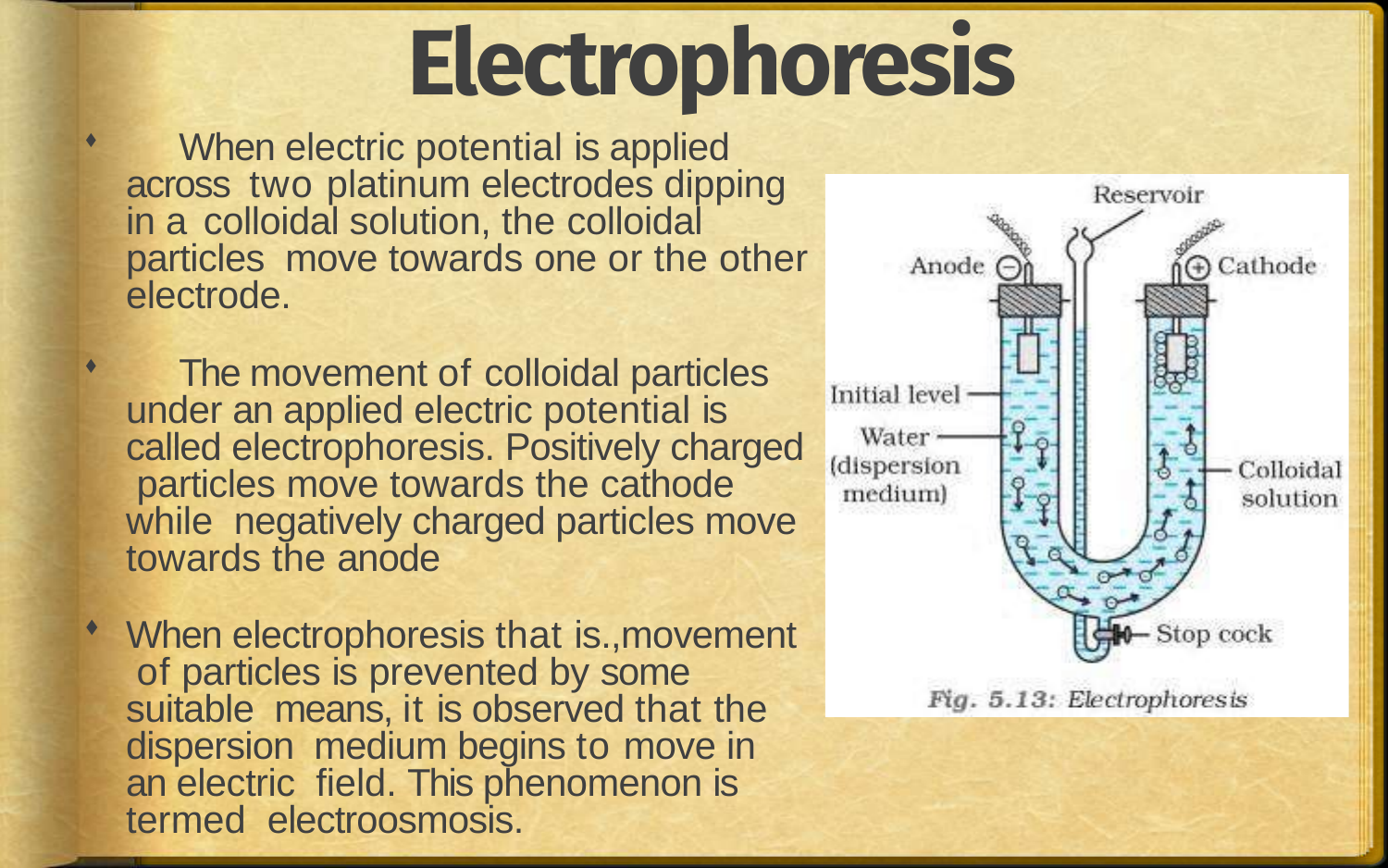

# Electrophoresis
	When electric potential is applied across  two platinum electrodes dipping in a  colloidal solution, the colloidal particles  move towards one or the other electrode.

	The movement of colloidal particles  under an applied electric potential is  called electrophoresis. Positively charged  particles move towards the cathode while  negatively charged particles move  towards the anode

When electrophoresis that is.,movement  of particles is prevented by some suitable  means, it is observed that the dispersion  medium begins to move in an electric  field. This phenomenon is termed  electroosmosis.